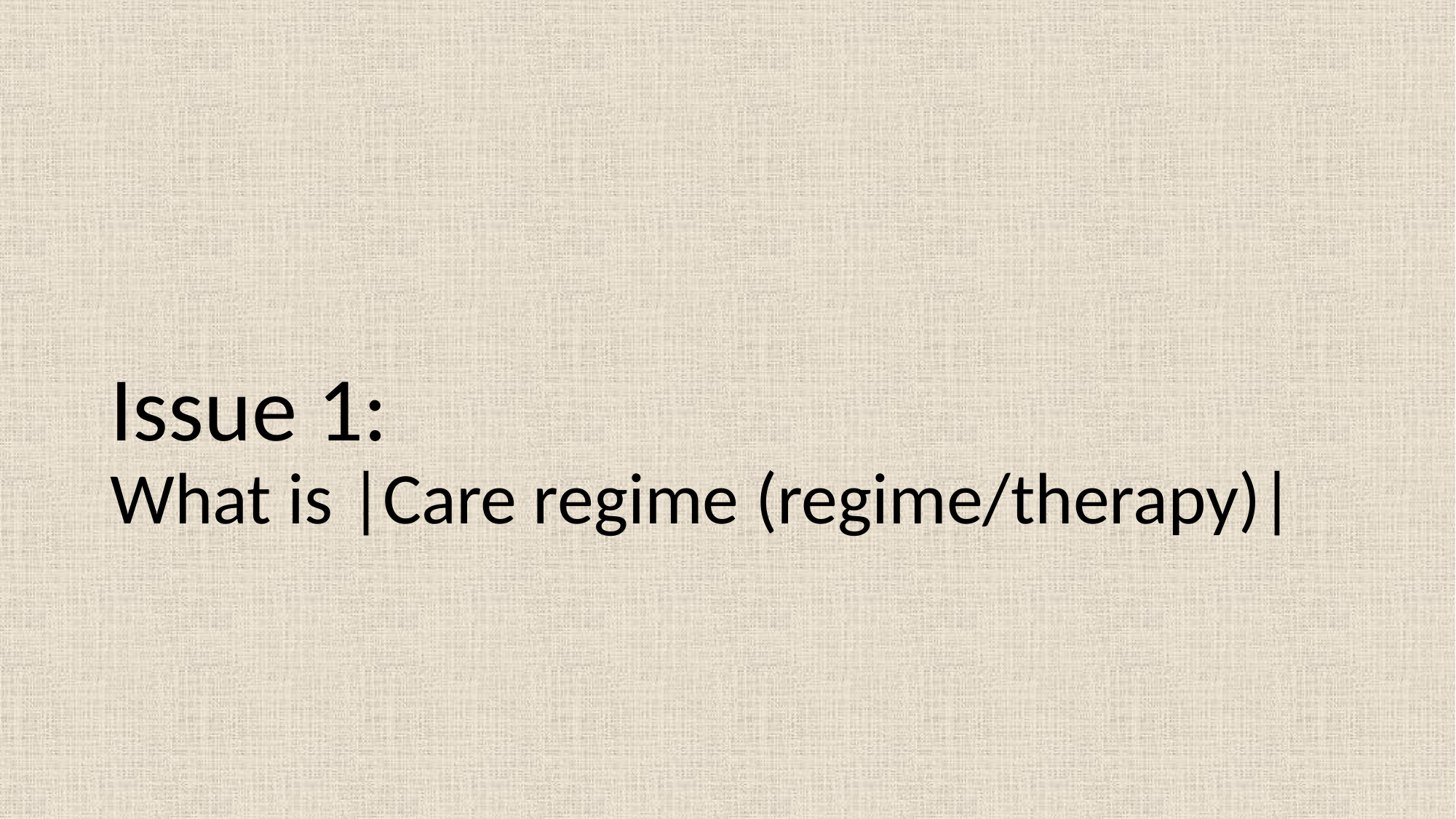

# Issue 1: What is |Care regime (regime/therapy)|